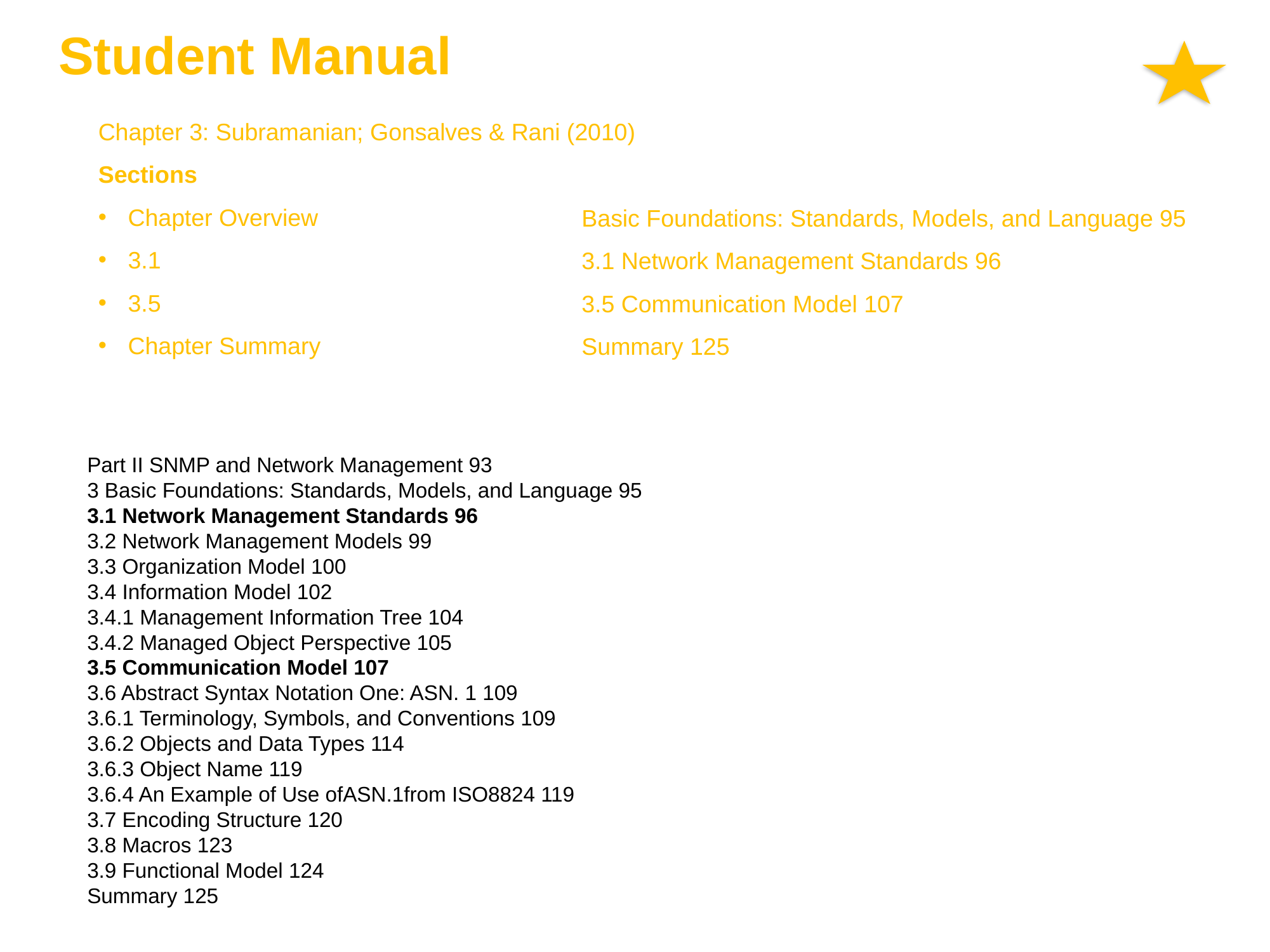

Student Manual

Chapter 3: Subramanian; Gonsalves & Rani (2010) Sections
Chapter Overview
3.1
3.5
Chapter Summary
Basic Foundations: Standards, Models, and Language 95
3.1 Network Management Standards 96
3.5 Communication Model 107
Summary 125
Part II SNMP and Network Management 93
3 Basic Foundations: Standards, Models, and Language 95
3.1 Network Management Standards 96
3.2 Network Management Models 99
3.3 Organization Model 100
3.4 Information Model 102
3.4.1 Management Information Tree 104
3.4.2 Managed Object Perspective 105
3.5 Communication Model 107
3.6 Abstract Syntax Notation One: ASN. 1 109
3.6.1 Terminology, Symbols, and Conventions 109
3.6.2 Objects and Data Types 114
3.6.3 Object Name 119
3.6.4 An Example of Use ofASN.1from ISO8824 119
3.7 Encoding Structure 120
3.8 Macros 123
3.9 Functional Model 124
Summary 125